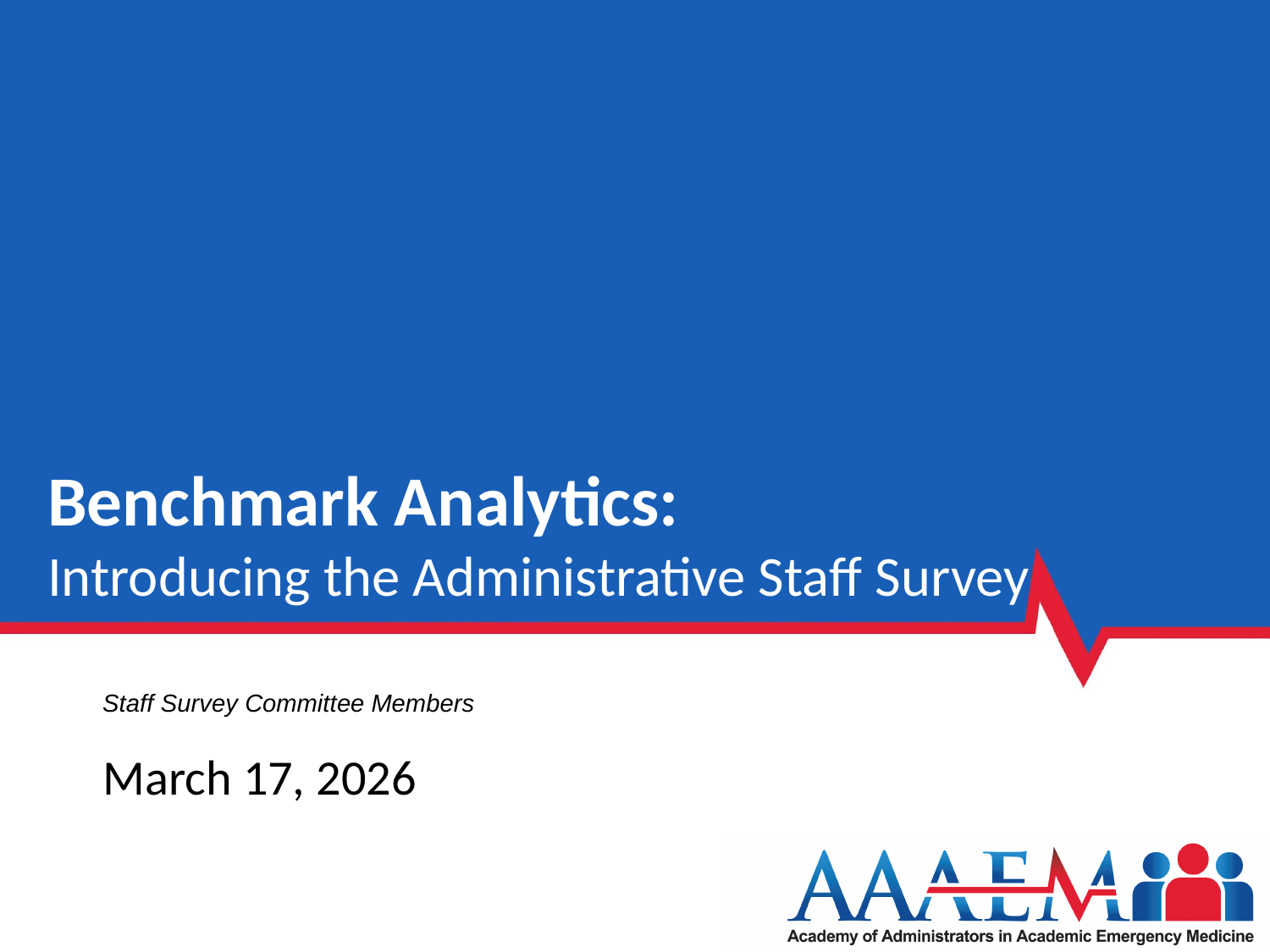

# Benchmark Analytics: Introducing the Administrative Staff Survey
Staff Survey Committee Members

March 17, 2026